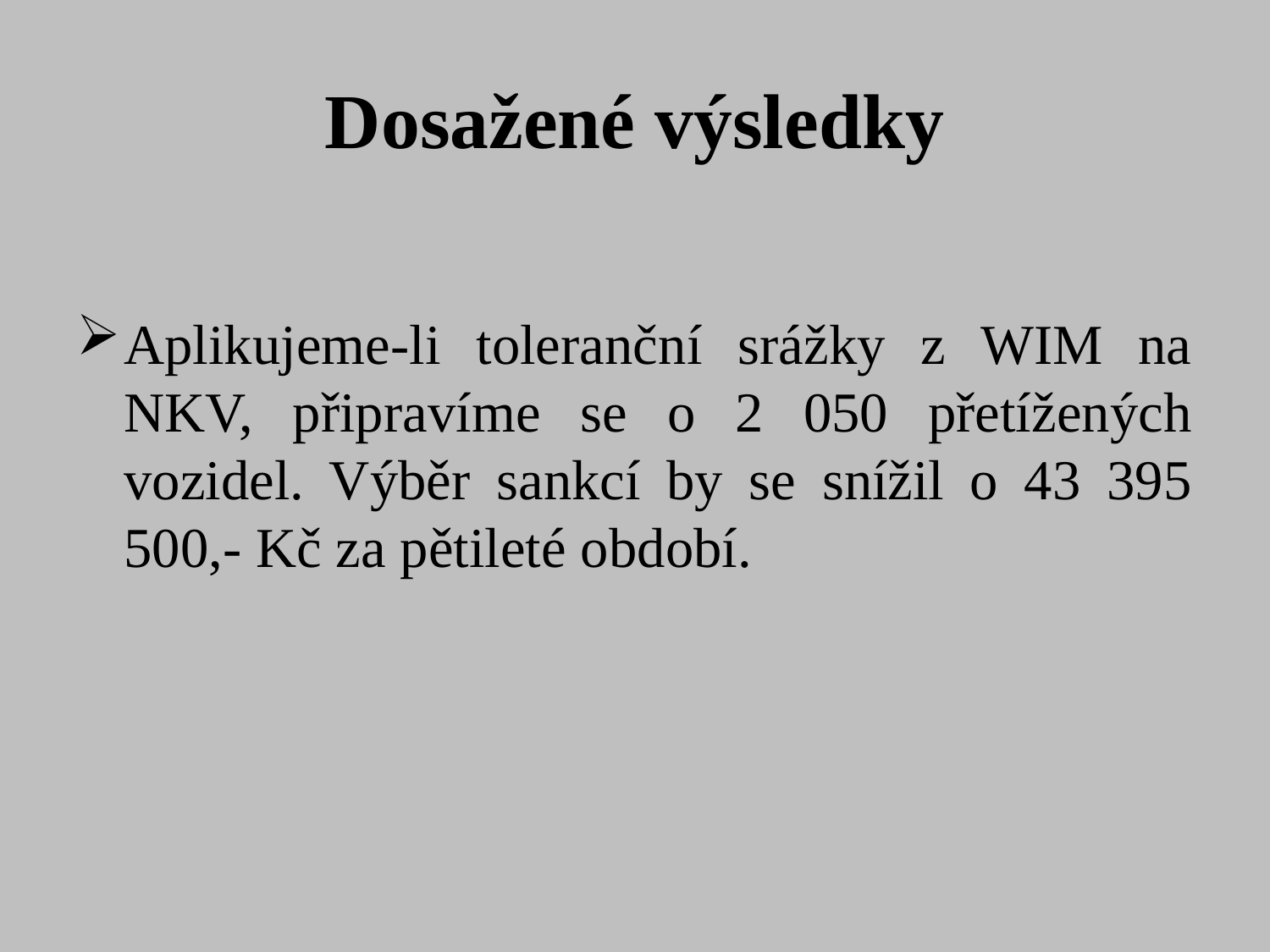

# Dosažené výsledky

Aplikujeme-li toleranční srážky z WIM na NKV, připravíme se o 2 050 přetížených vozidel. Výběr sankcí by se snížil o 43 395 500,- Kč za pětileté období.